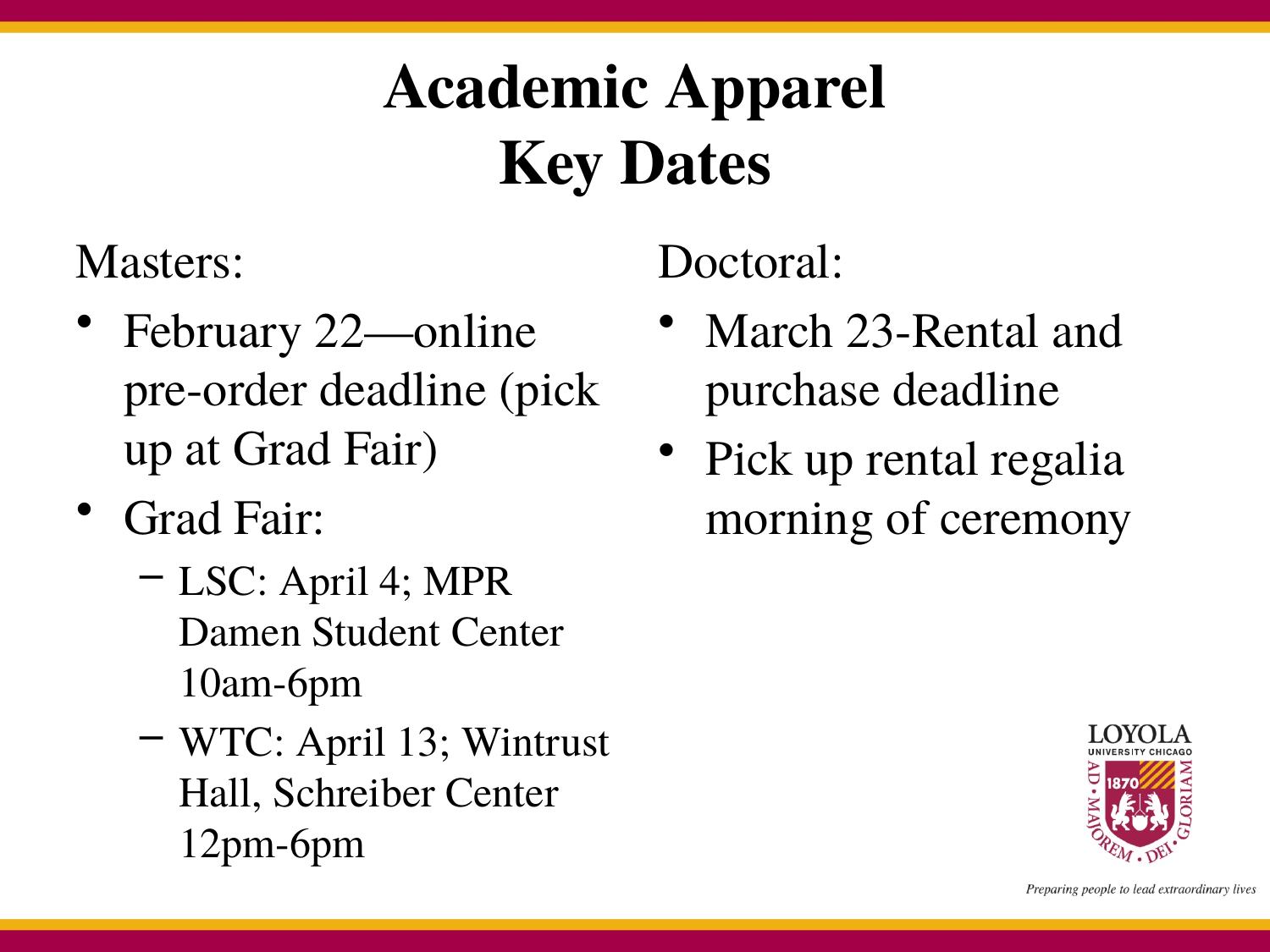

# Academic Apparel Key Dates
Masters:
February 22—online pre-order deadline (pick up at Grad Fair)
Grad Fair:
LSC: April 4; MPR Damen Student Center 10am-6pm
WTC: April 13; Wintrust Hall, Schreiber Center 12pm-6pm

Doctoral:
March 23-Rental and purchase deadline
Pick up rental regalia morning of ceremony